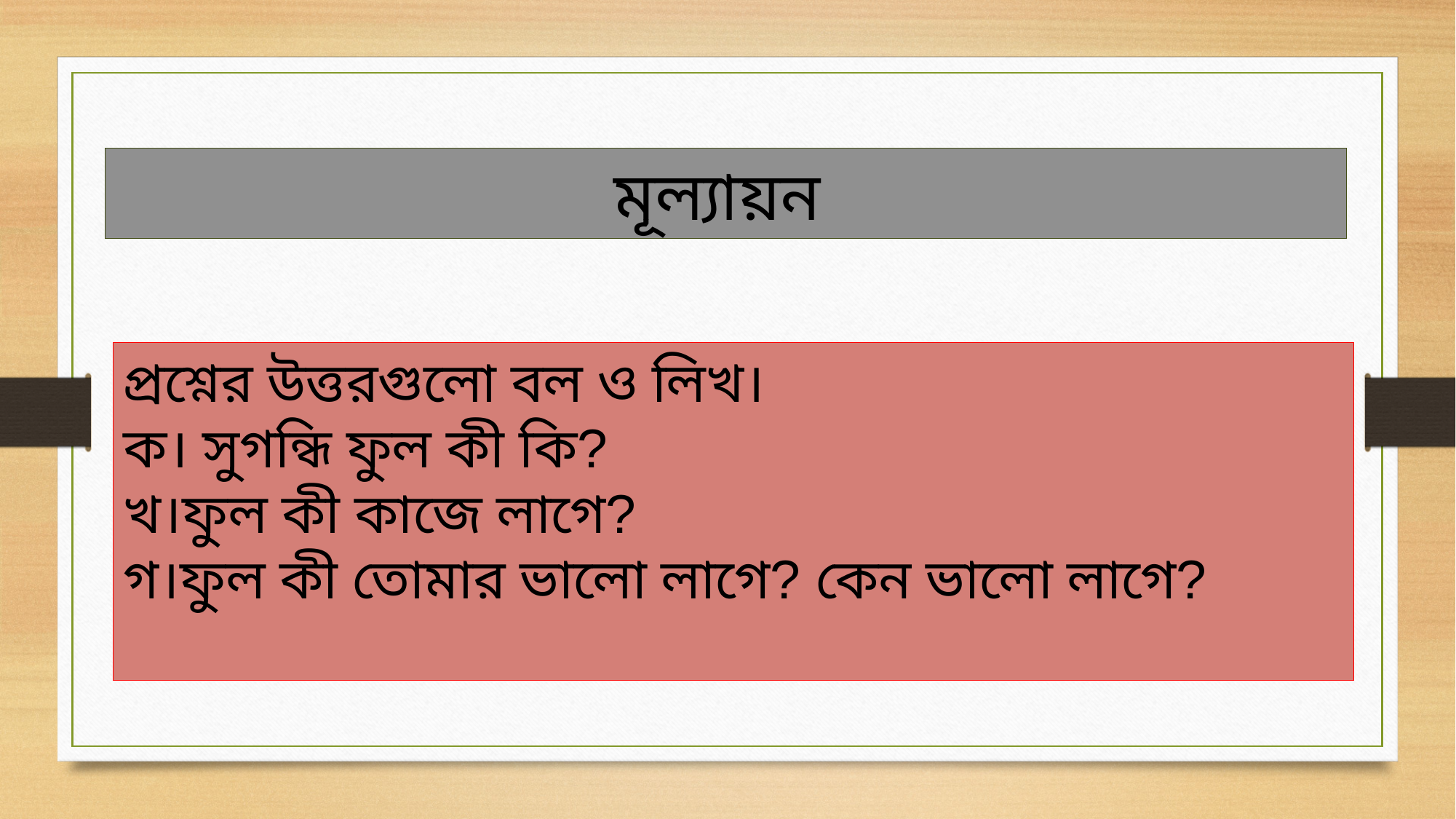

মূল্যায়ন
প্রশ্নের উত্তরগুলো বল ও লিখ।
ক। সুগন্ধি ফুল কী কি?
খ।ফুল কী কাজে লাগে?
গ।ফুল কী তোমার ভালো লাগে? কেন ভালো লাগে?